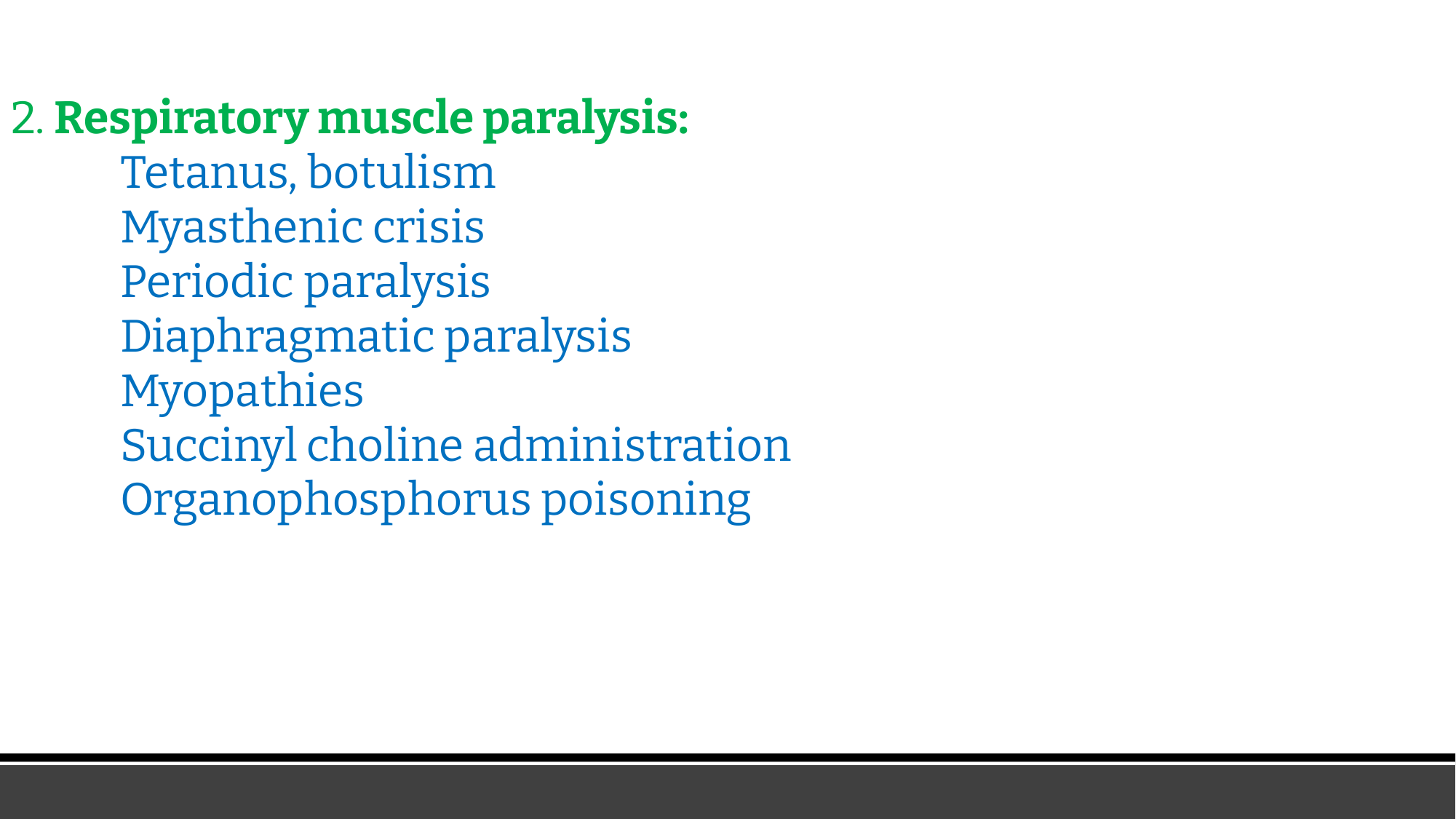

2. Respiratory muscle paralysis:
	Tetanus, botulism
	Myasthenic crisis
	Periodic paralysis
	Diaphragmatic paralysis
	Myopathies
	Succinyl choline administration
	Organophosphorus poisoning